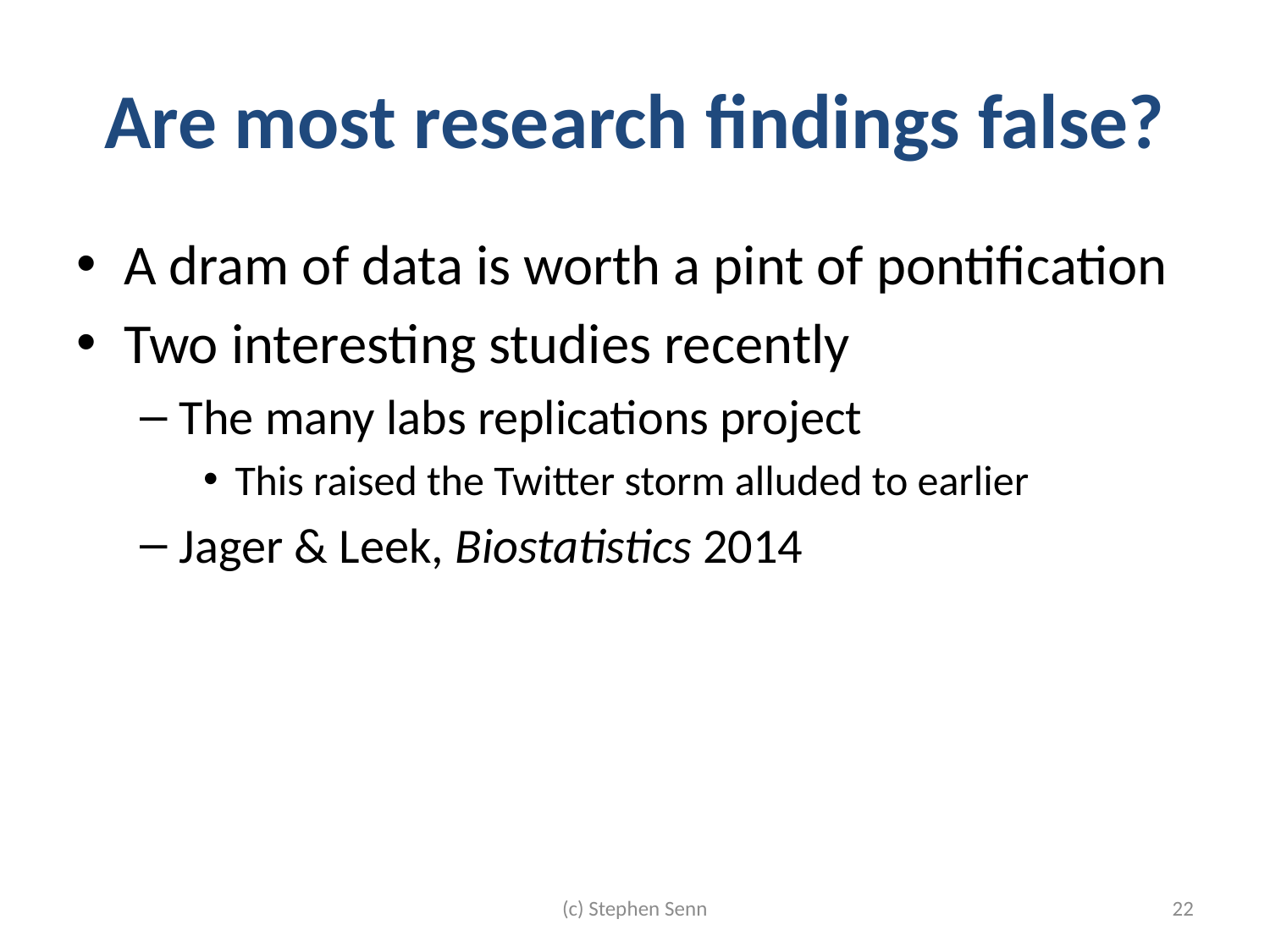

# Are most research findings false?
A dram of data is worth a pint of pontification
Two interesting studies recently
The many labs replications project
This raised the Twitter storm alluded to earlier
Jager & Leek, Biostatistics 2014

(c) Stephen Senn
22